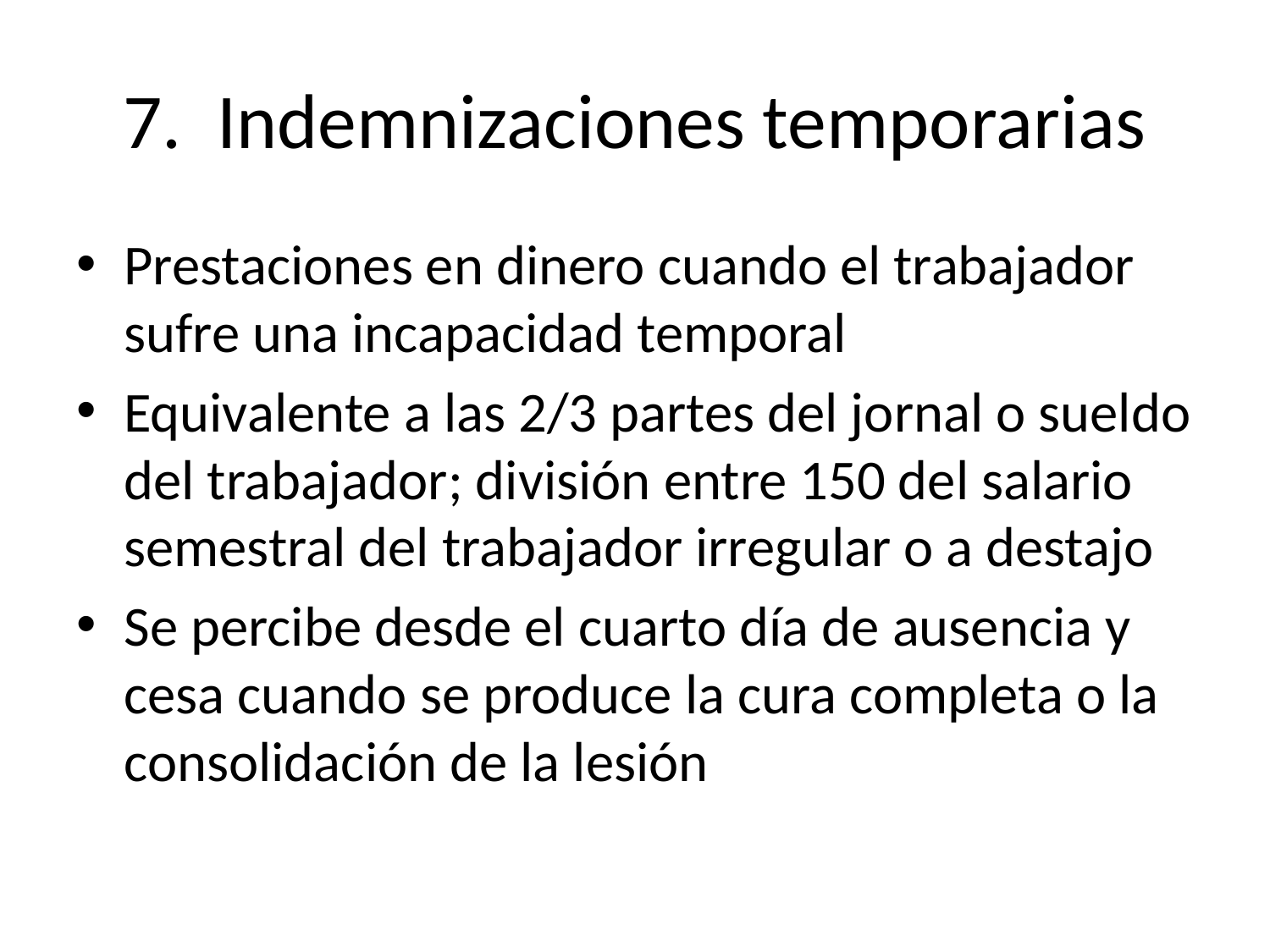

# 7.  Indemnizaciones temporarias
Prestaciones en dinero cuando el trabajador sufre una incapacidad temporal
Equivalente a las 2/3 partes del jornal o sueldo del trabajador; división entre 150 del salario semestral del trabajador irregular o a destajo
Se percibe desde el cuarto día de ausencia y cesa cuando se produce la cura completa o la consolidación de la lesión